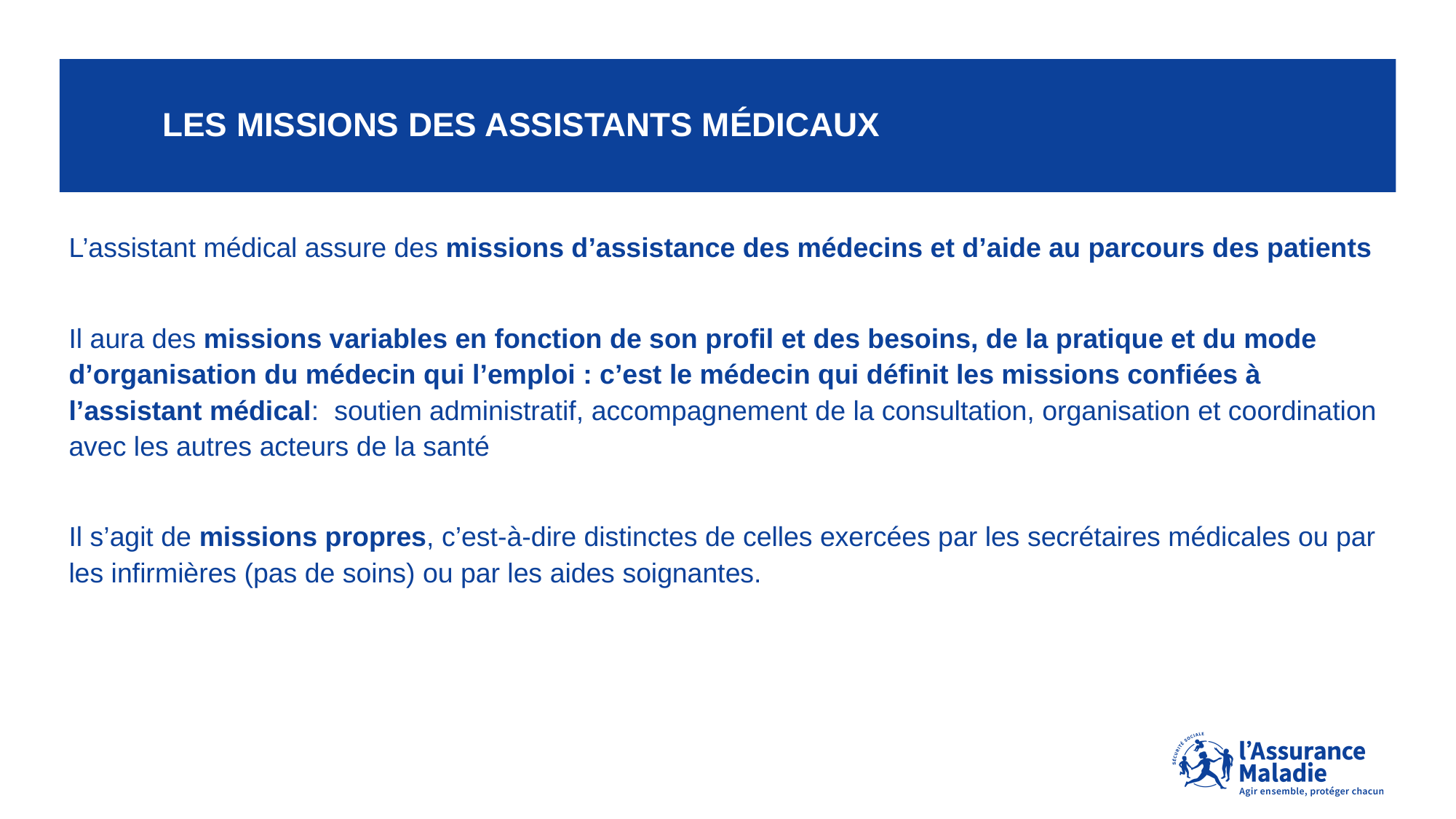

# Les missions des Assistants médicaux
L’assistant médical assure des missions d’assistance des médecins et d’aide au parcours des patients

Il aura des missions variables en fonction de son profil et des besoins, de la pratique et du mode d’organisation du médecin qui l’emploi : c’est le médecin qui définit les missions confiées à l’assistant médical:  soutien administratif, accompagnement de la consultation, organisation et coordination avec les autres acteurs de la santé

Il s’agit de missions propres, c’est-à-dire distinctes de celles exercées par les secrétaires médicales ou par les infirmières (pas de soins) ou par les aides soignantes.